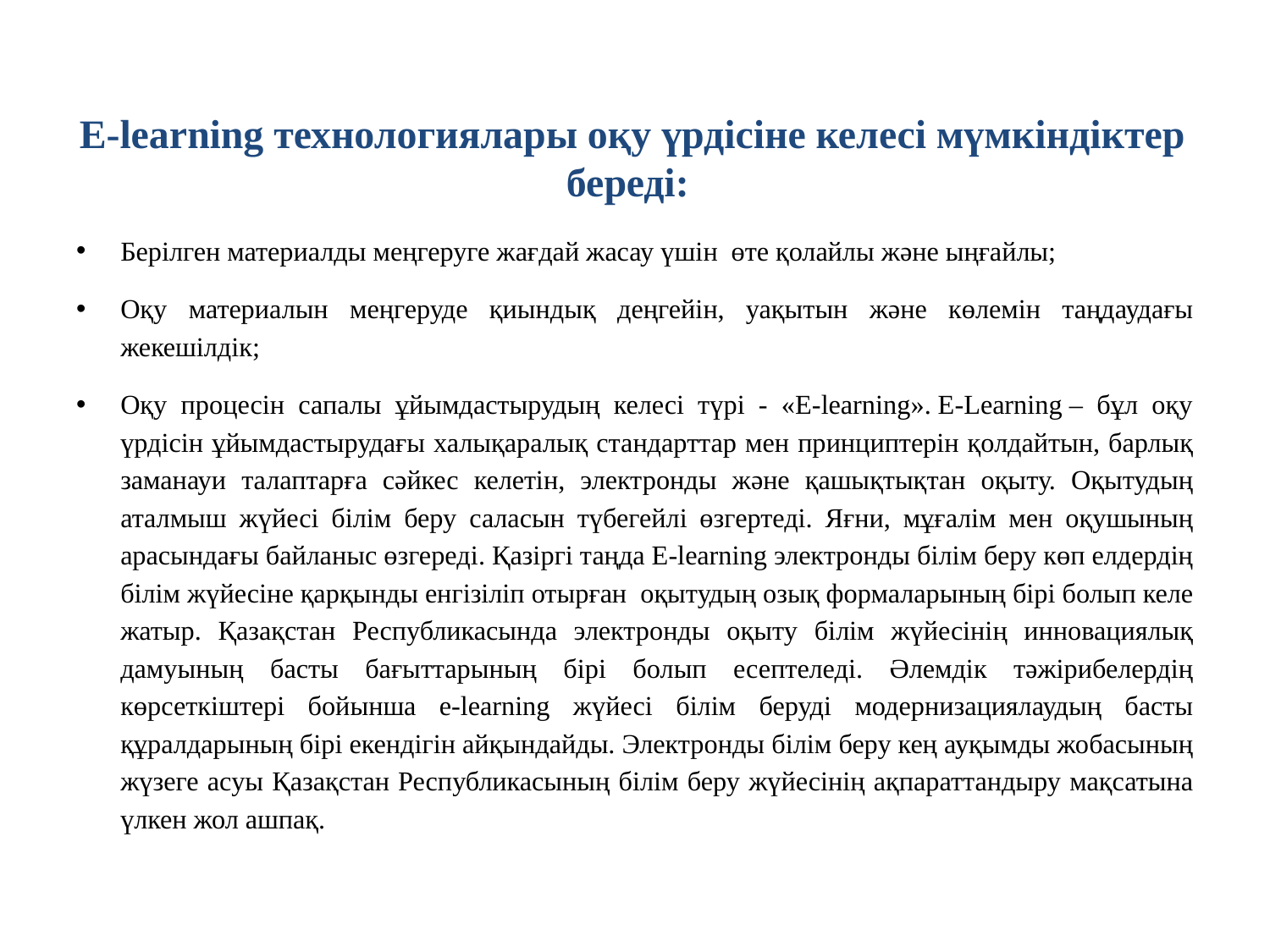

# Е-learning технологиялары оқу үрдісіне келесі мүмкіндіктер береді:
Берілген материалды меңгеруге жағдай жасау үшін  өте қолайлы және ыңғайлы;
Оқу материалын меңгеруде қиындық деңгейін, уақытын және көлемін таңдаудағы жекешілдік;
Оқу процесін сапалы ұйымдастырудың келесі түрі - «Е-learning». Е-Learning – бұл оқу үрдісін ұйымдастырудағы халықаралық стандарттар мен принциптерін қолдайтын, барлық заманауи талаптарға сәйкес келетін, электронды және қашықтықтан оқыту. Оқытудың аталмыш жүйесі білім беру саласын түбегейлі өзгертеді. Яғни, мұғалім мен оқушының арасындағы байланыс өзгереді. Қазіргі таңда E-learning электронды білім беру көп елдердің білім жүйесіне қарқынды енгізіліп отырған  оқытудың озық формаларының бірі болып келе жатыр. Қазақстан Республикасында электронды оқыту білім жүйесінің инновациялық дамуының басты бағыттарының бірі болып есептеледі. Әлемдік тәжірибелердің көрсеткіштері бойынша е-learning жүйесі білім беруді модернизациялаудың басты құралдарының бірі екендігін айқындайды. Электронды білім беру кең ауқымды жобасының жүзеге асуы Қазақстан Республикасының білім беру жүйесінің ақпараттандыру мақсатына үлкен жол ашпақ.